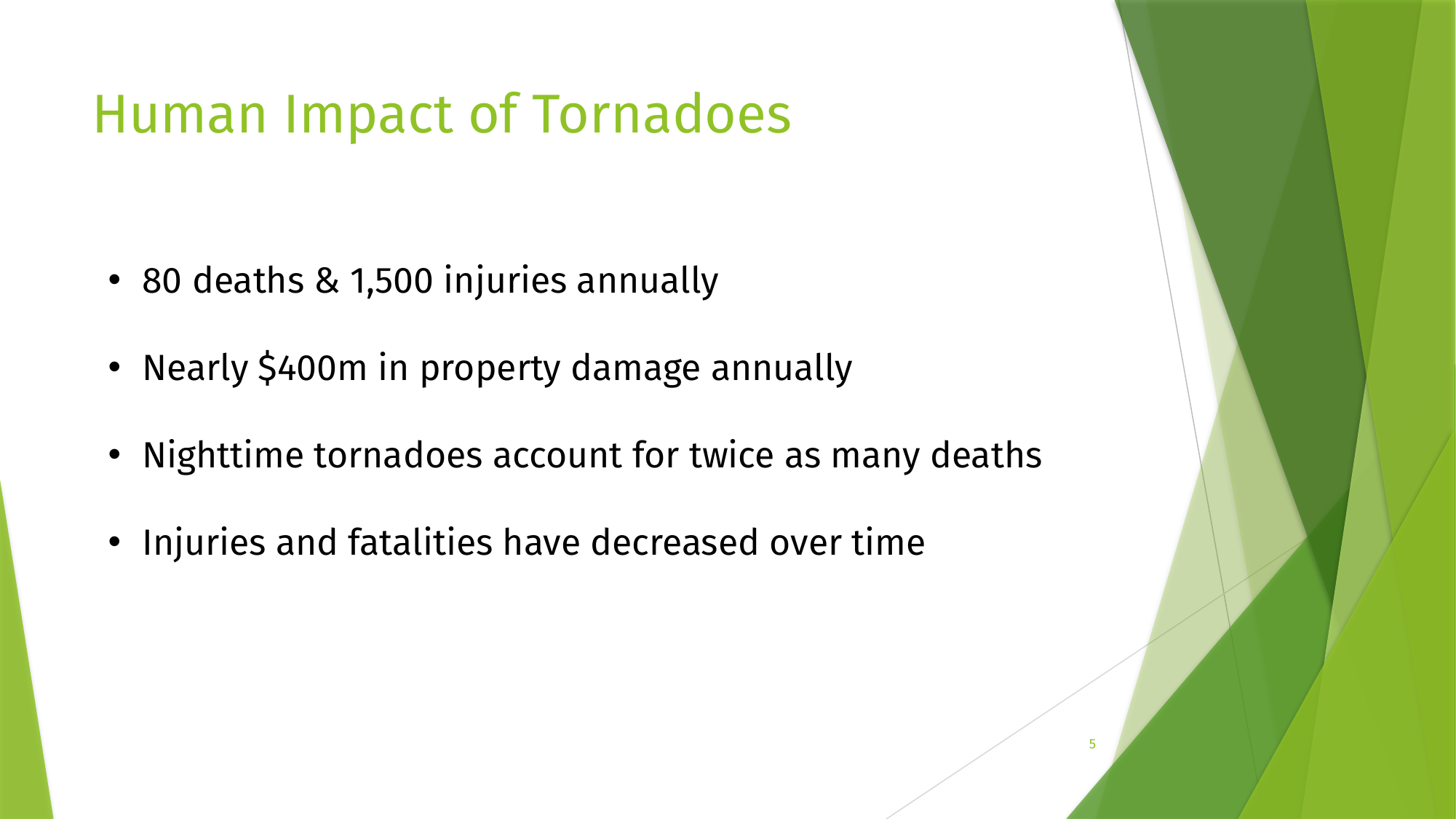

# Human Impact of Tornadoes
80 deaths & 1,500 injuries annually

Nearly $400m in property damage annually

Nighttime tornadoes account for twice as many deaths

Injuries and fatalities have decreased over time
5